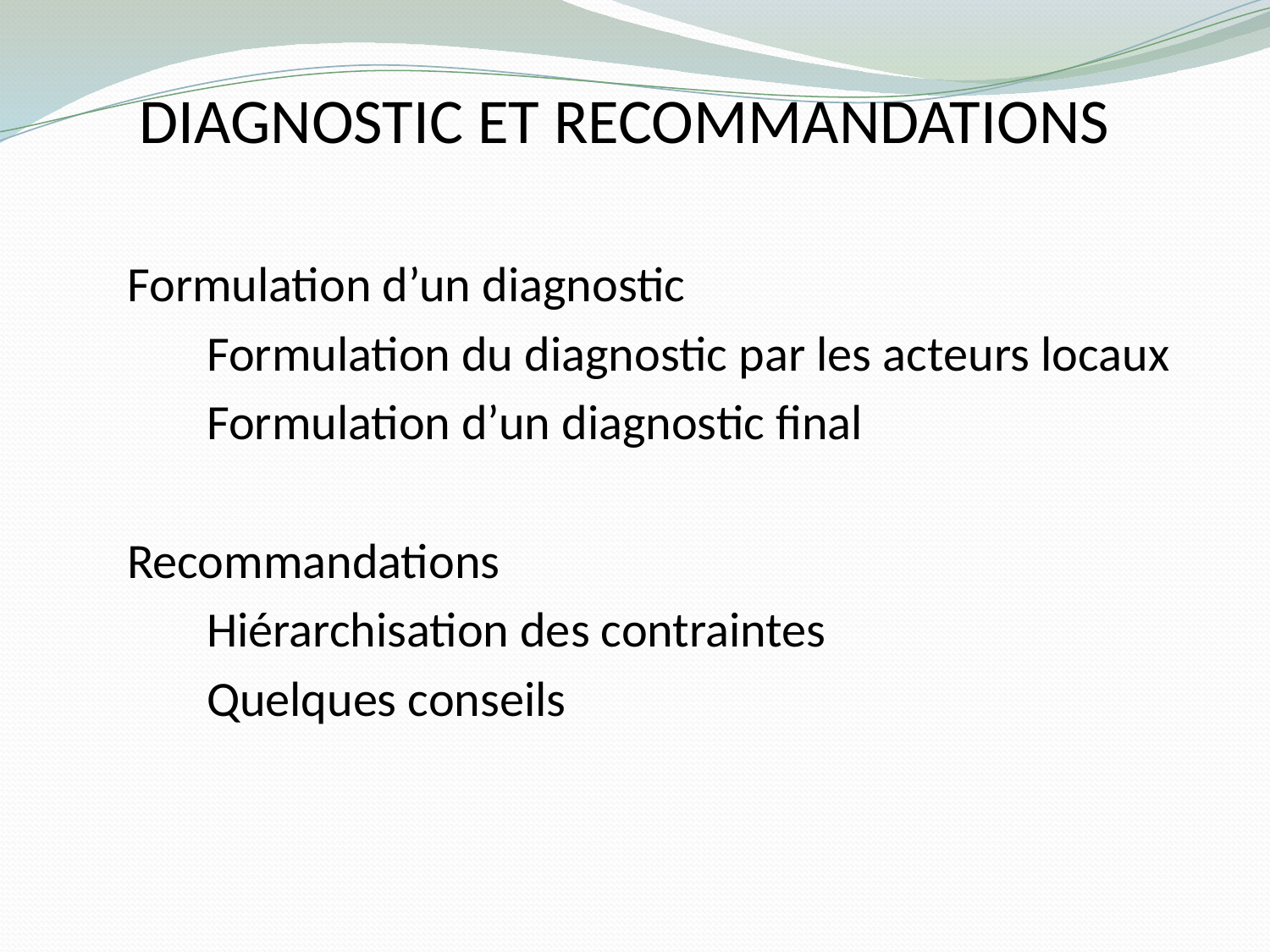

# Diagnostic et recommandations
Formulation d’un diagnostic
	Formulation du diagnostic par les acteurs locaux
	Formulation d’un diagnostic final

Recommandations
	Hiérarchisation des contraintes
	Quelques conseils